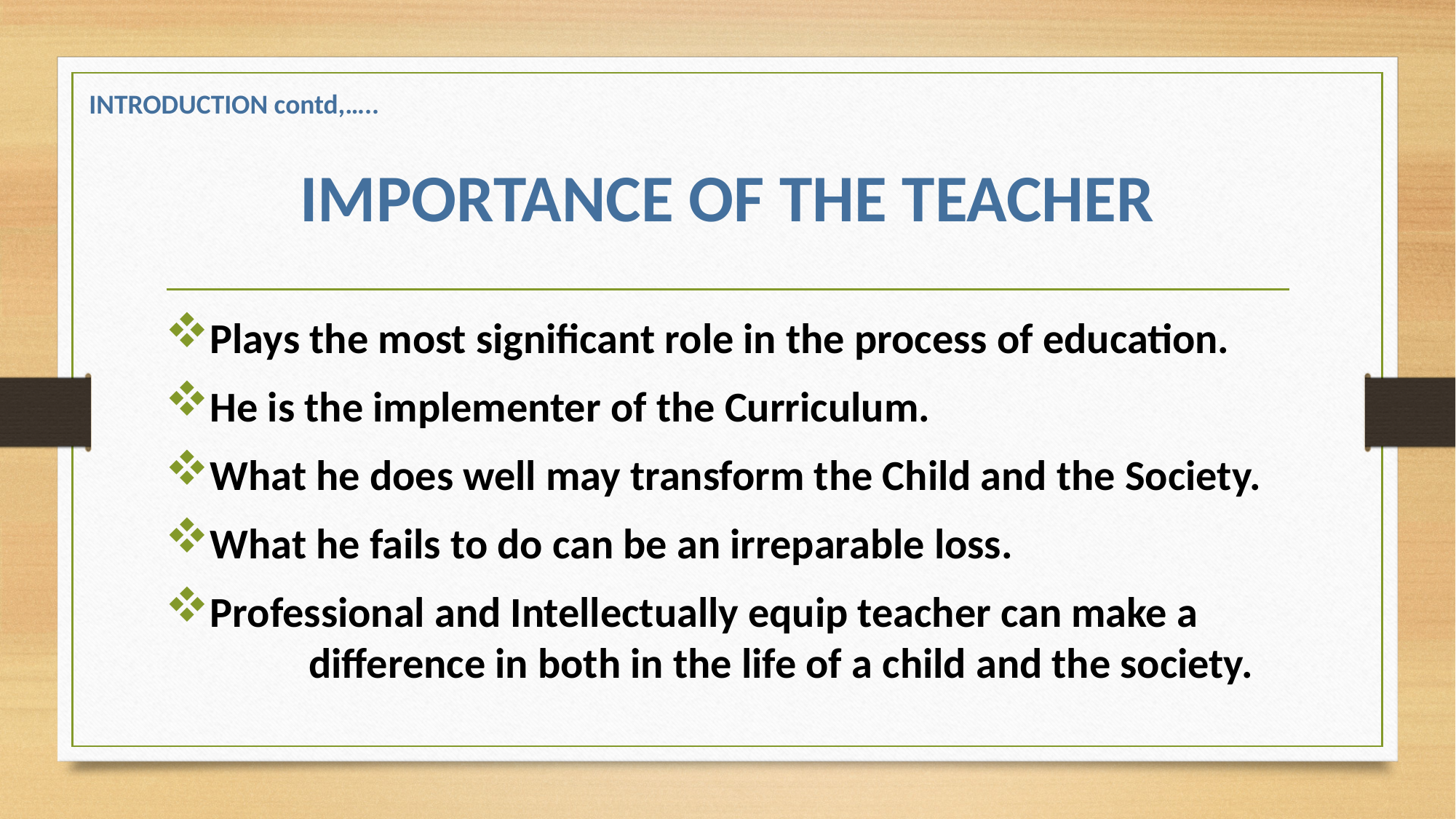

INTRODUCTION contd,…..
# IMPORTANCE OF THE TEACHER
Plays the most significant role in the process of education.
He is the implementer of the Curriculum.
What he does well may transform the Child and the Society.
What he fails to do can be an irreparable loss.
Professional and Intellectually equip teacher can make a 	difference in both in the life of a child and the society.